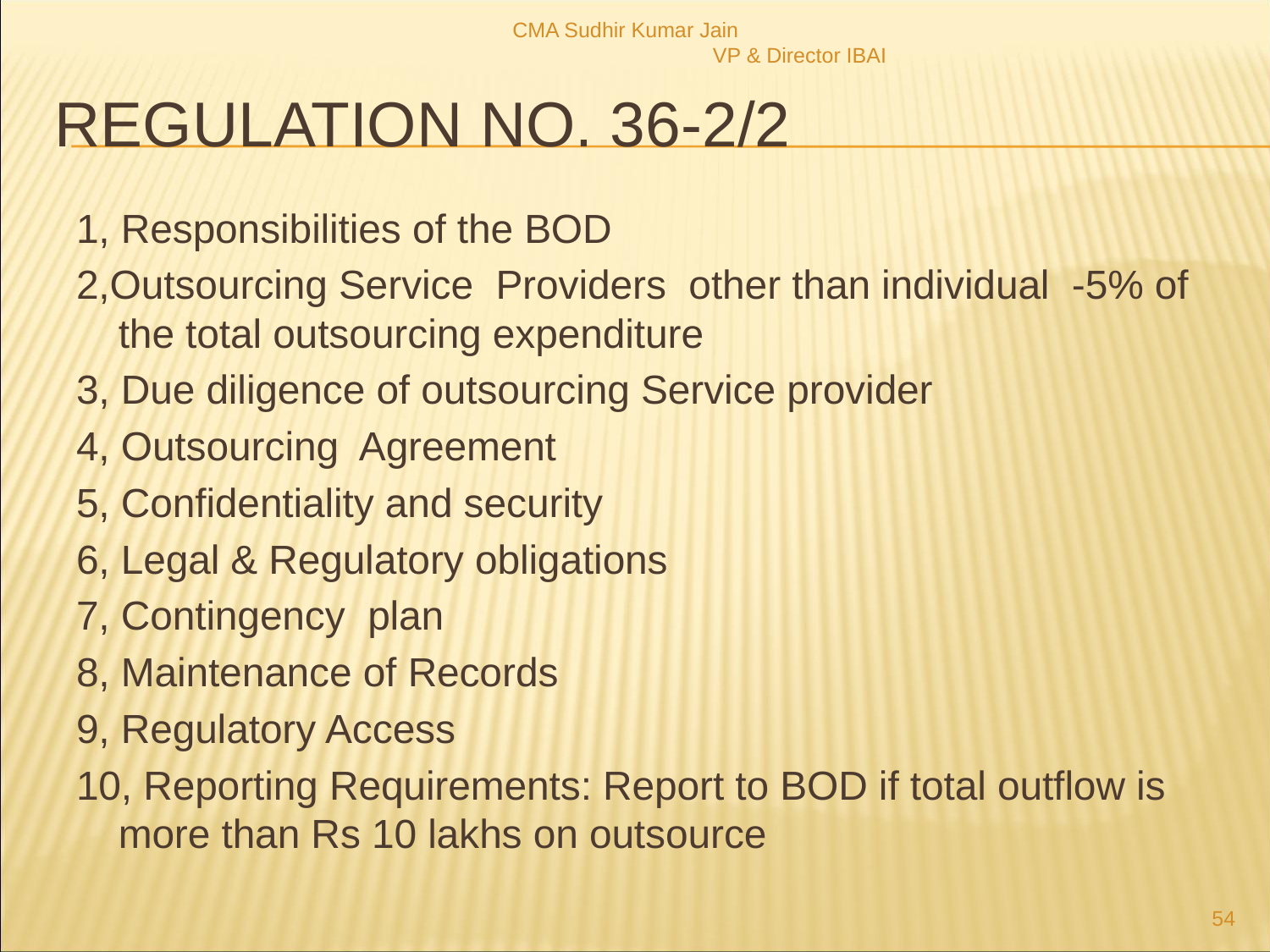

CMA Sudhir Kumar Jain                          VP & Director IBAI
# Regulation no. 36-2/2
1, Responsibilities of the BOD
2,Outsourcing Service  Providers  other than individual  -5% of the total outsourcing expenditure
3, Due diligence of outsourcing Service provider
4, Outsourcing  Agreement
5, Confidentiality and security
6, Legal & Regulatory obligations
7, Contingency  plan
8, Maintenance of Records
9, Regulatory Access
10, Reporting Requirements: Report to BOD if total outflow is more than Rs 10 lakhs on outsource

54